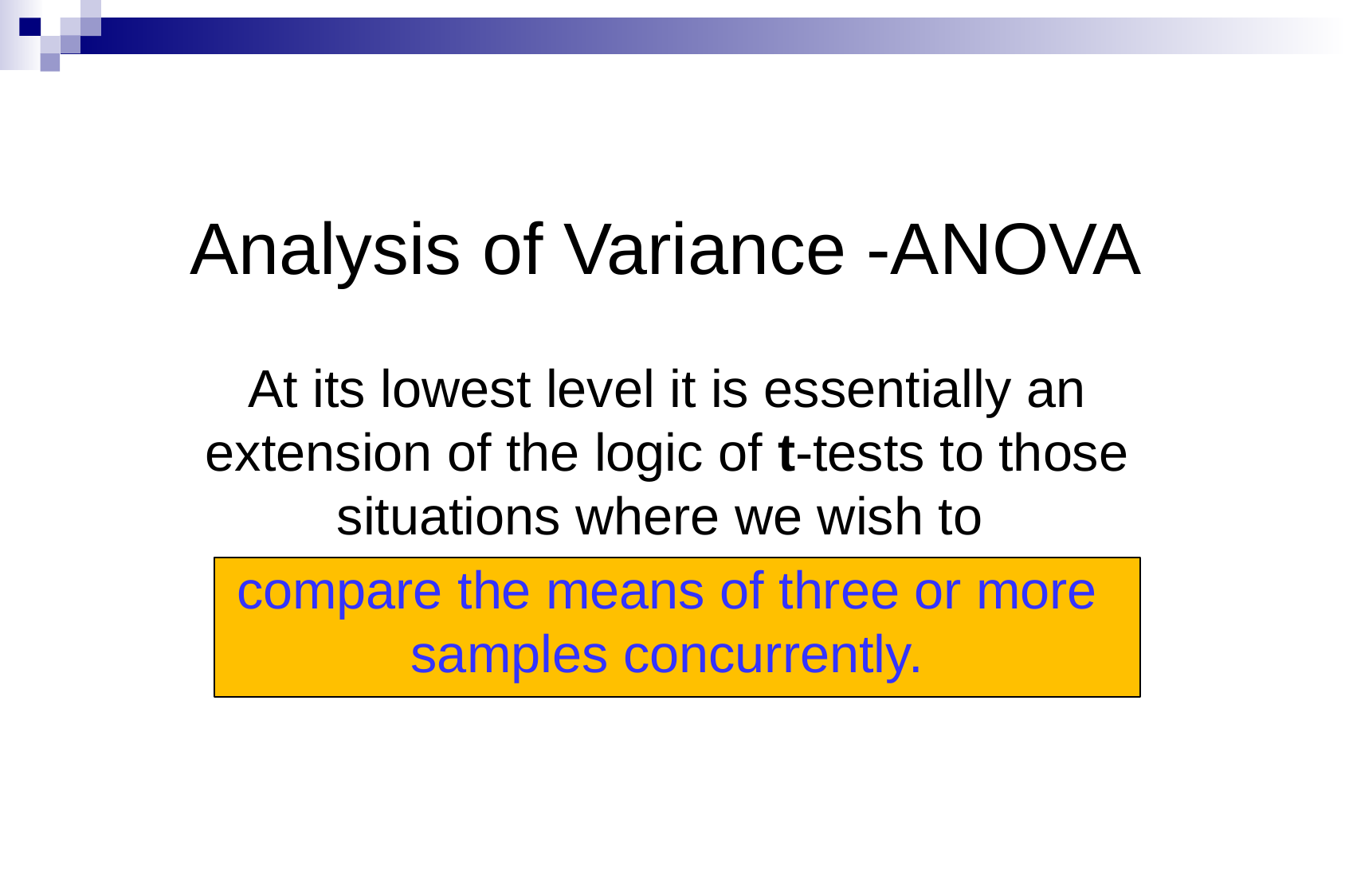

# Analysis of Variance -ANOVA
At its lowest level it is essentially an extension of the logic of t-tests to those situations where we wish to
compare the means of three or more samples concurrently.